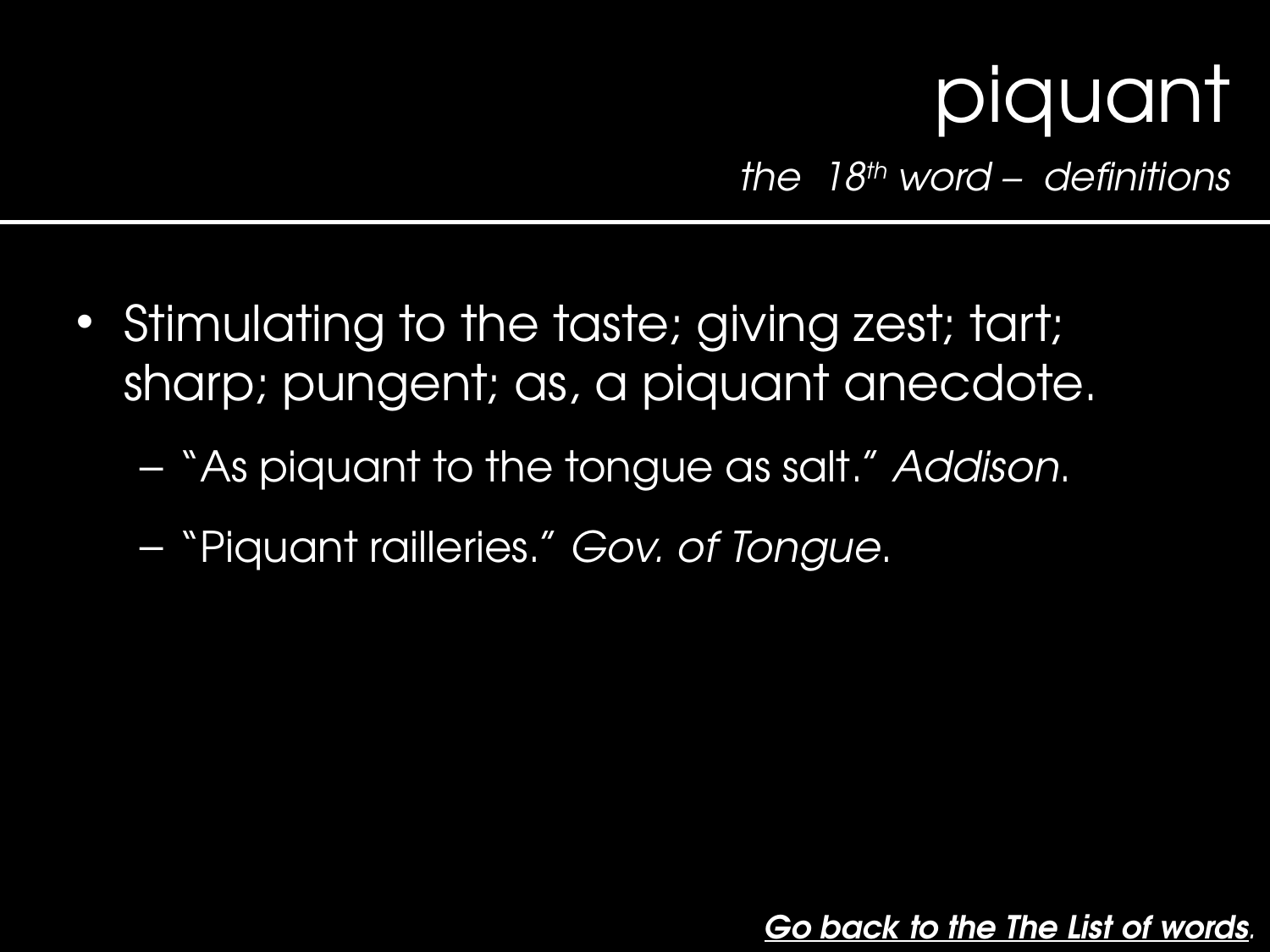

piquant
the  18th word –  definitions
Stimulating to the taste; giving zest; tart; sharp; pungent; as, a piquant anecdote.
“As piquant to the tongue as salt.” Addison.
“Piquant railleries.” Gov. of Tongue.
Go back to the The List of words.